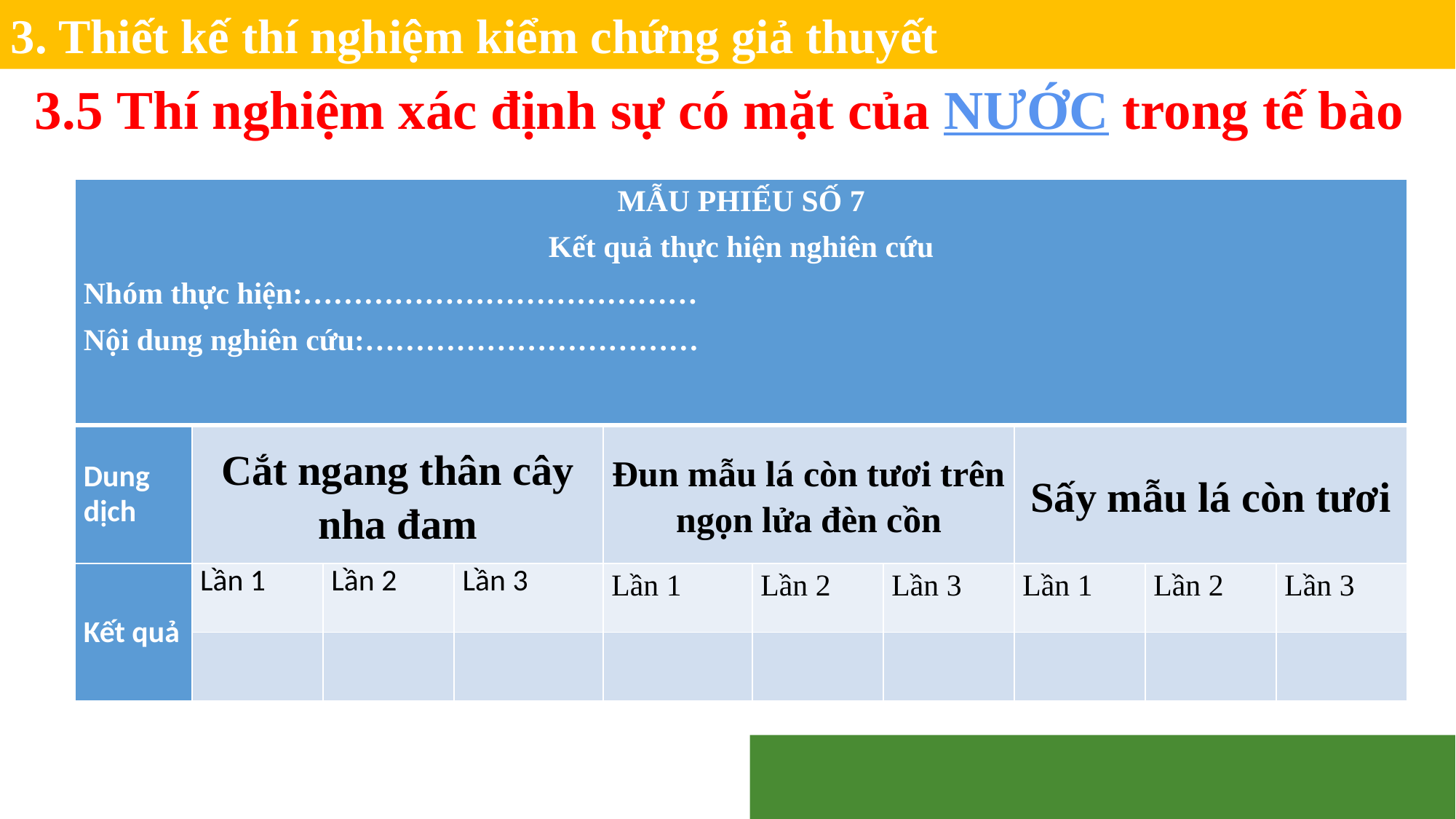

3. Thiết kế thí nghiệm kiểm chứng giả thuyết
3.5 Thí nghiệm xác định sự có mặt của NƯỚC trong tế bào

| MẪU PHIẾU SỐ 7 Kết quả thực hiện nghiên cứu Nhóm thực hiện:………………………………… Nội dung nghiên cứu:…………………………… |  |  |  |  |  |  |  |  |  |
| --- | --- | --- | --- | --- | --- | --- | --- | --- | --- |
| Dung dịch | Cắt ngang thân cây nha đam |  |  | Đun mẫu lá còn tươi trên ngọn lửa đèn cồn |  |  | Sấy mẫu lá còn tươi |  |  |
| Kết quả | Lần 1 | Lần 2 | Lần 3 | Lần 1 | Lần 2 | Lần 3 | Lần 1 | Lần 2 | Lần 3 |
|  |  |  |  |  |  |  |  |  |  |